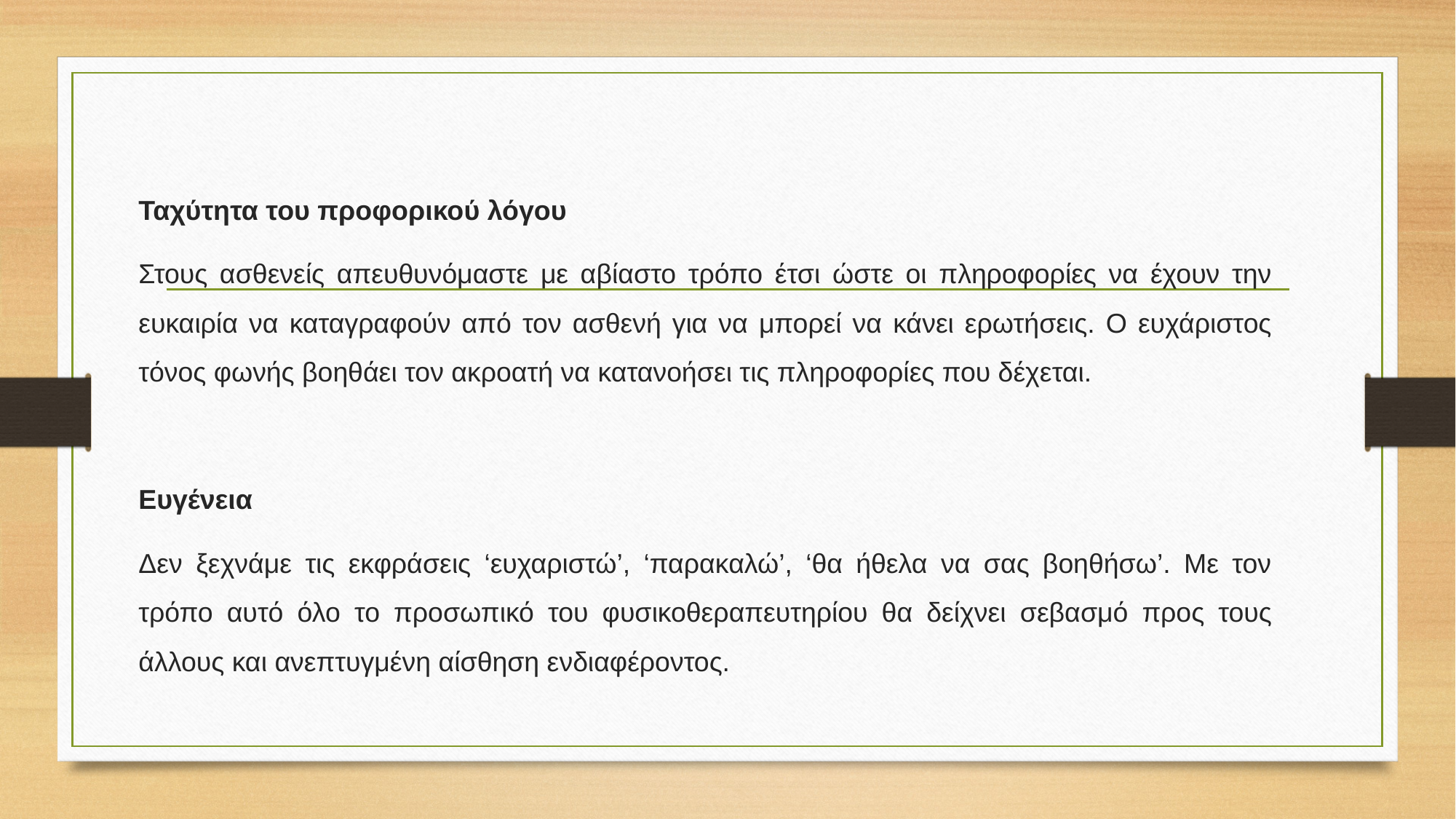

Ταχύτητα του προφορικού λόγου
Στους ασθενείς απευθυνόμαστε με αβίαστο τρόπο έτσι ώστε οι πληροφορίες να έχουν την ευκαιρία να καταγραφούν από τον ασθενή για να μπορεί να κάνει ερωτήσεις. Ο ευχάριστος τόνος φωνής βοηθάει τον ακροατή να κατανοήσει τις πληροφορίες που δέχεται.

Ευγένεια
Δεν ξεχνάμε τις εκφράσεις ‘ευχαριστώ’, ‘παρακαλώ’, ‘θα ήθελα να σας βοηθήσω’. Με τον τρόπο αυτό όλο το προσωπικό του φυσικοθεραπευτηρίου θα δείχνει σεβασμό προς τους άλλους και ανεπτυγμένη αίσθηση ενδιαφέροντος.